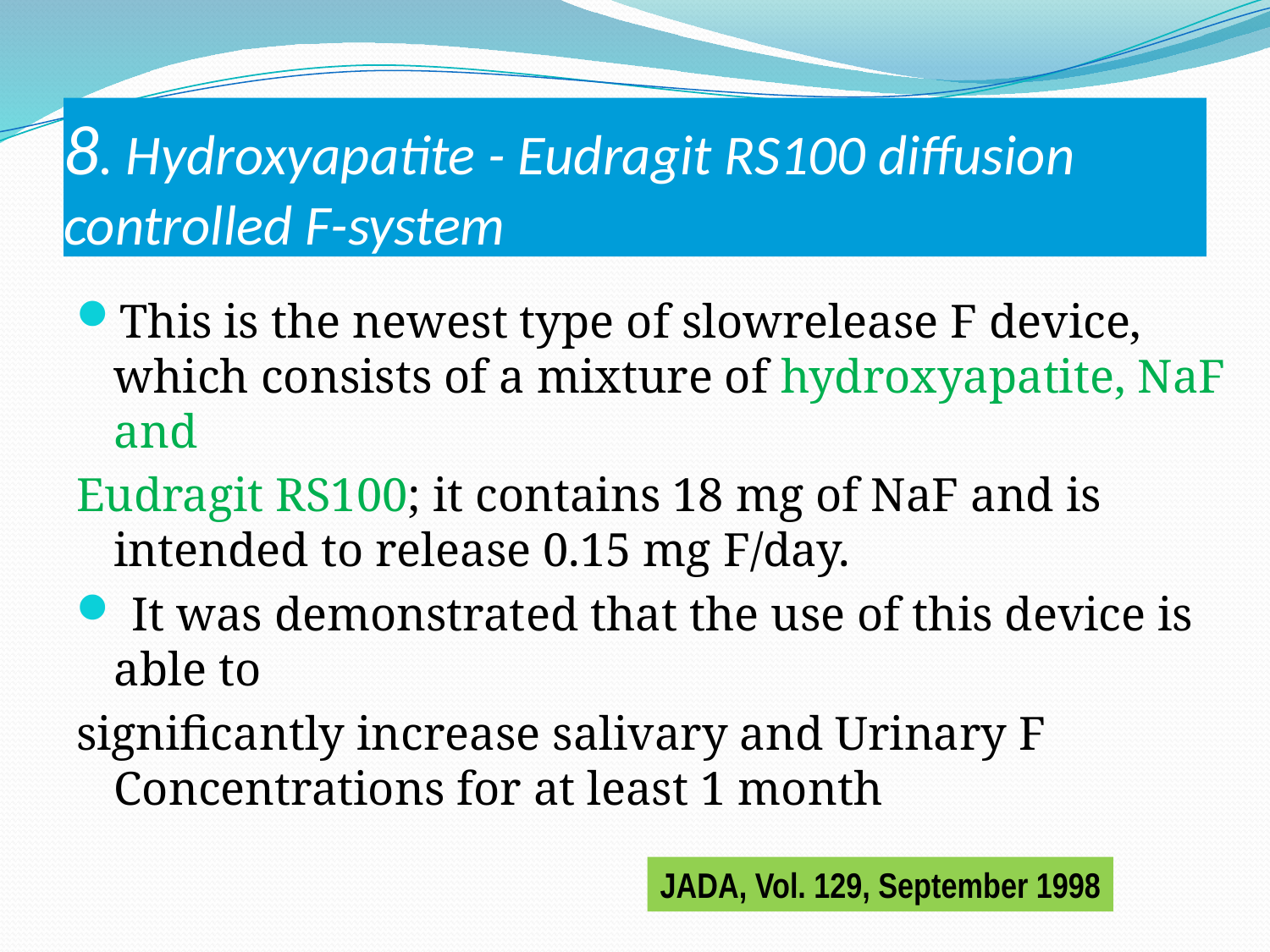

# 8. Hydroxyapatite - Eudragit RS100 diffusion controlled F-system
This is the newest type of slowrelease F device, which consists of a mixture of hydroxyapatite, NaF and
Eudragit RS100; it contains 18 mg of NaF and is intended to release 0.15 mg F/day.
 It was demonstrated that the use of this device is able to
significantly increase salivary and Urinary F Concentrations for at least 1 month
JADA, Vol. 129, September 1998